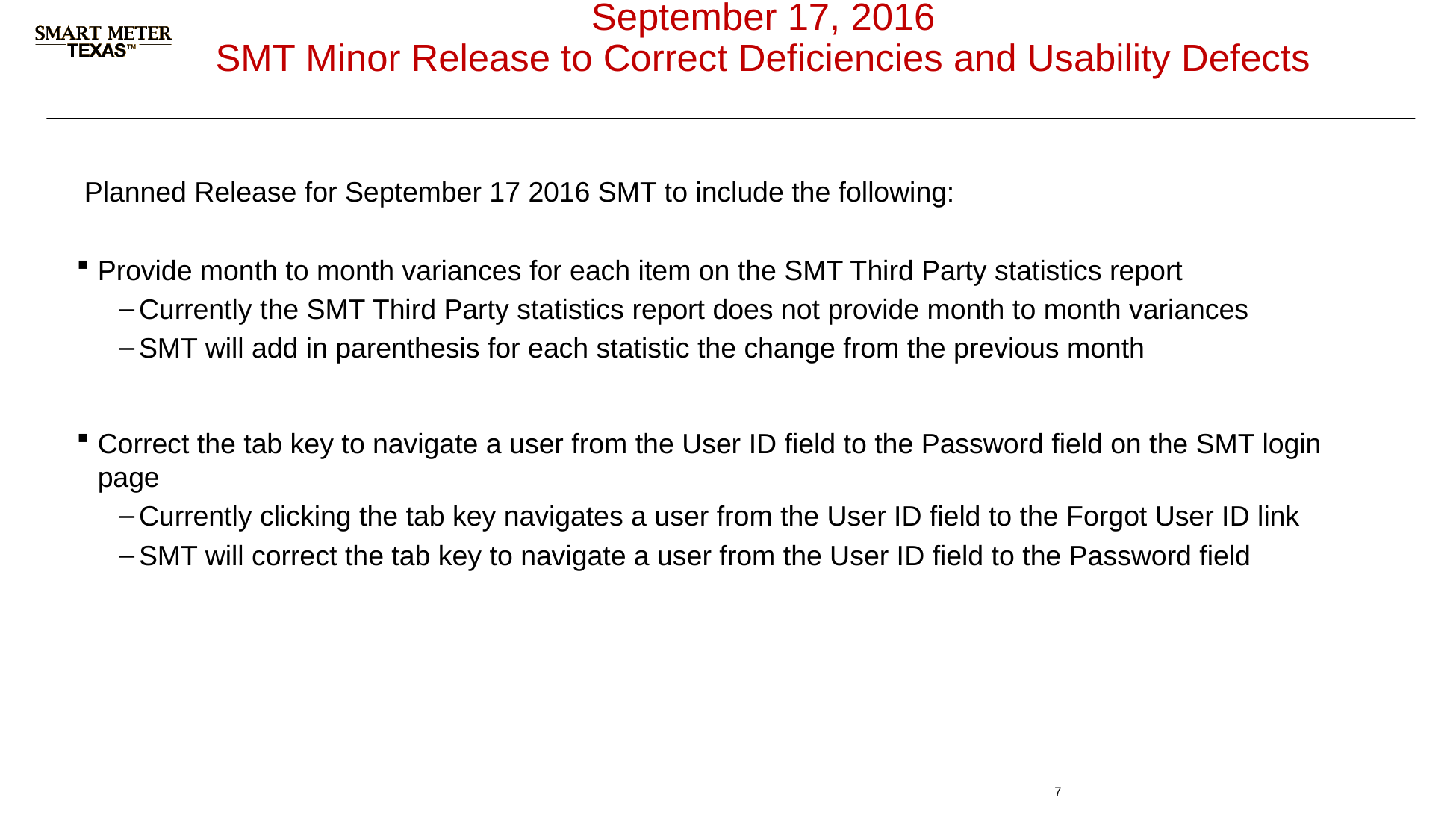

# September 17, 2016 SMT Minor Release to Correct Deficiencies and Usability Defects
Planned Release for September 17 2016 SMT to include the following:

Provide month to month variances for each item on the SMT Third Party statistics report
Currently the SMT Third Party statistics report does not provide month to month variances
SMT will add in parenthesis for each statistic the change from the previous month

Correct the tab key to navigate a user from the User ID field to the Password field on the SMT login page
Currently clicking the tab key navigates a user from the User ID field to the Forgot User ID link
SMT will correct the tab key to navigate a user from the User ID field to the Password field

7